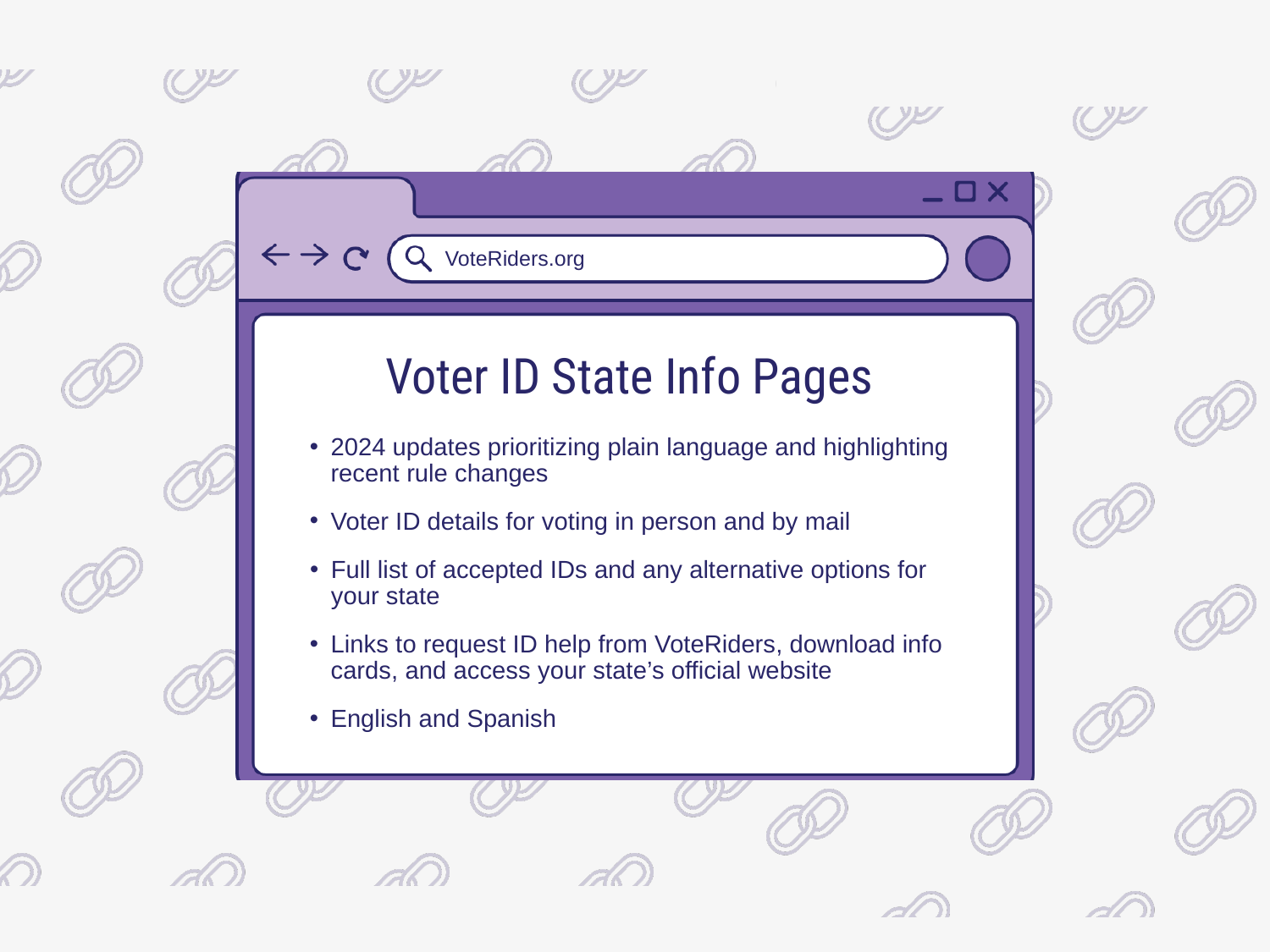

VoteRiders.org
Voter ID State Info Pages
2024 updates prioritizing plain language and highlighting recent rule changes
Voter ID details for voting in person and by mail
Full list of accepted IDs and any alternative options for your state
Links to request ID help from VoteRiders, download info cards, and access your state’s official website
English and Spanish